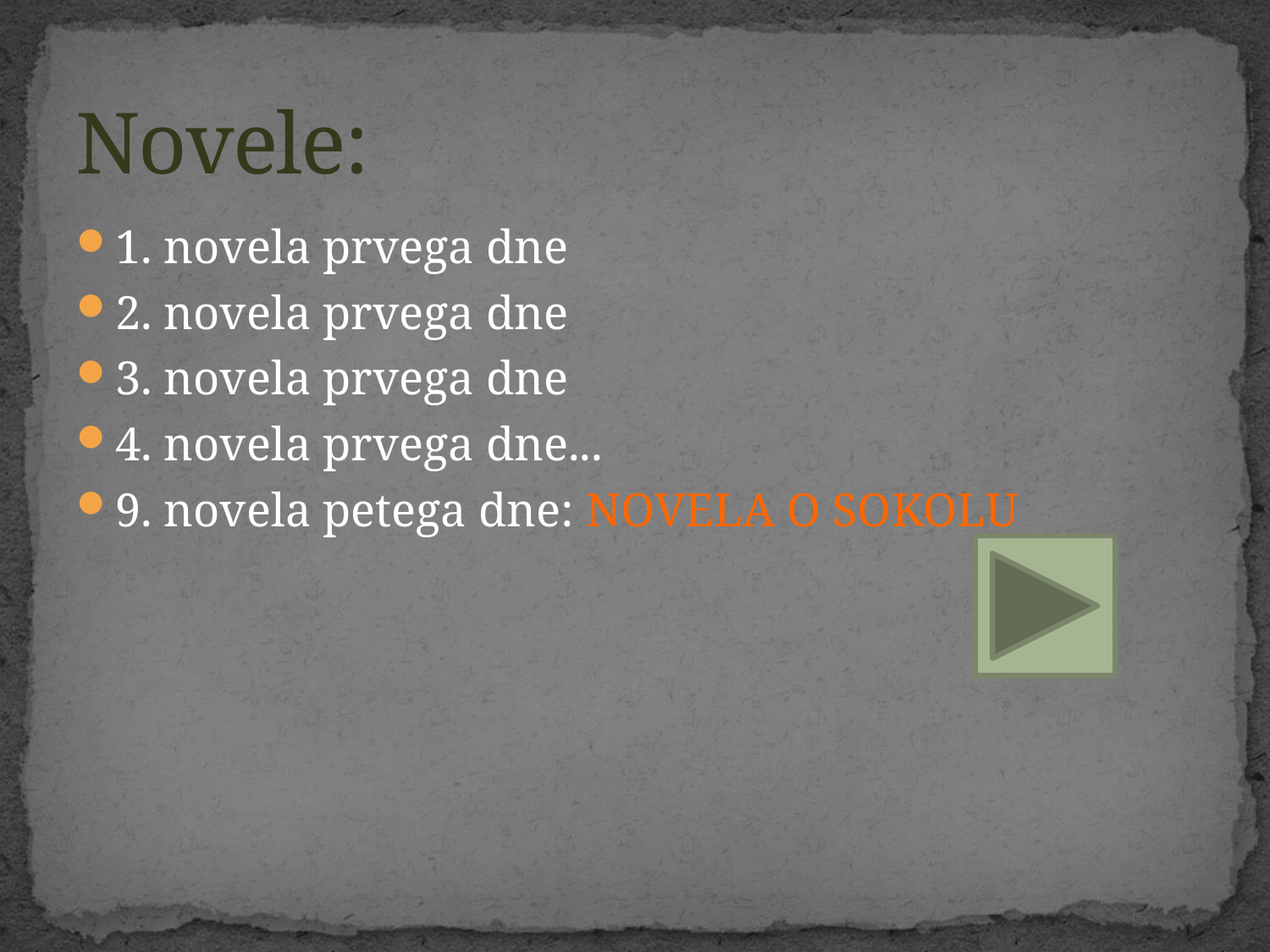

# Novele:
1. novela prvega dne
2. novela prvega dne
3. novela prvega dne
4. novela prvega dne...
9. novela petega dne: NOVELA O SOKOLU